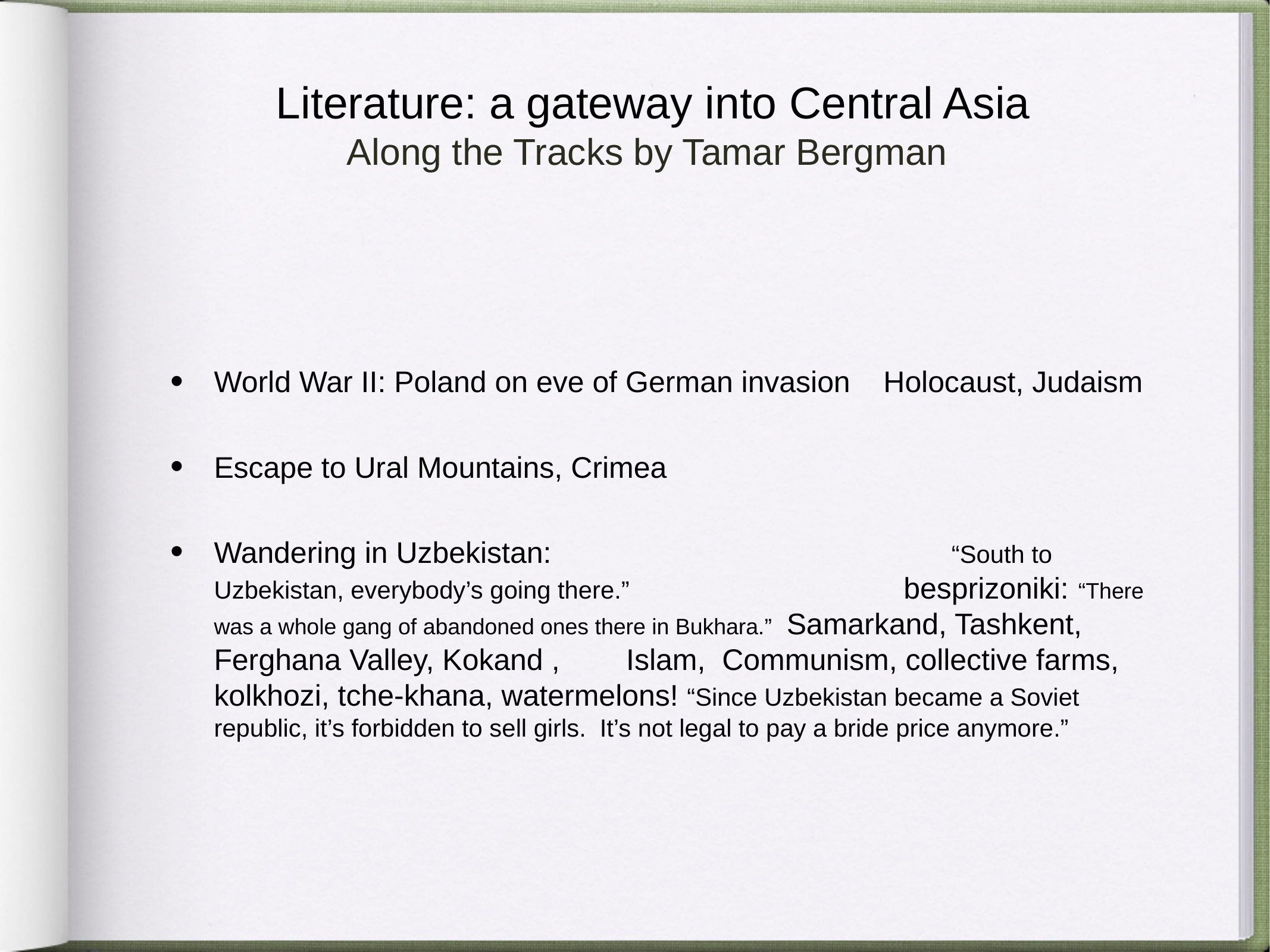

# Literature: a gateway into Central Asia Along the Tracks by Tamar Bergman
World War II: Poland on eve of German invasion    Holocaust, Judaism
Escape to Ural Mountains, Crimea
Wandering in Uzbekistan:                                                “South to Uzbekistan, everybody’s going there.”                                 besprizoniki: “There was a whole gang of abandoned ones there in Bukhara.”  Samarkand, Tashkent, Ferghana Valley, Kokand ,        Islam,  Communism, collective farms, kolkhozi, tche-khana, watermelons! “Since Uzbekistan became a Soviet republic, it’s forbidden to sell girls.  It’s not legal to pay a bride price anymore.”